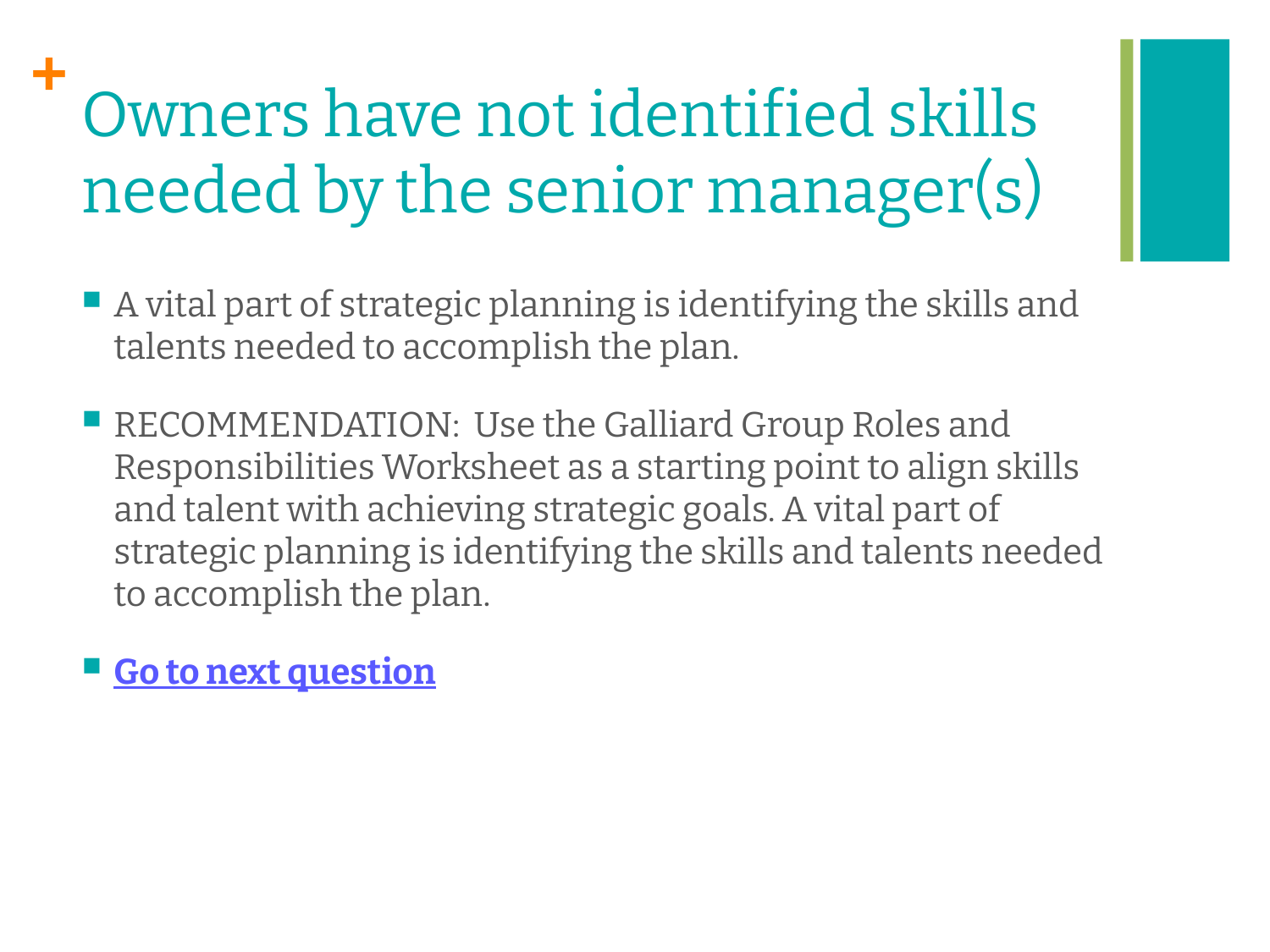

# Owners have not identified skills needed by the senior manager(s)
A vital part of strategic planning is identifying the skills and talents needed to accomplish the plan.
RECOMMENDATION:  Use the Galliard Group Roles and Responsibilities Worksheet as a starting point to align skills and talent with achieving strategic goals. A vital part of strategic planning is identifying the skills and talents needed to accomplish the plan.
Go to next question